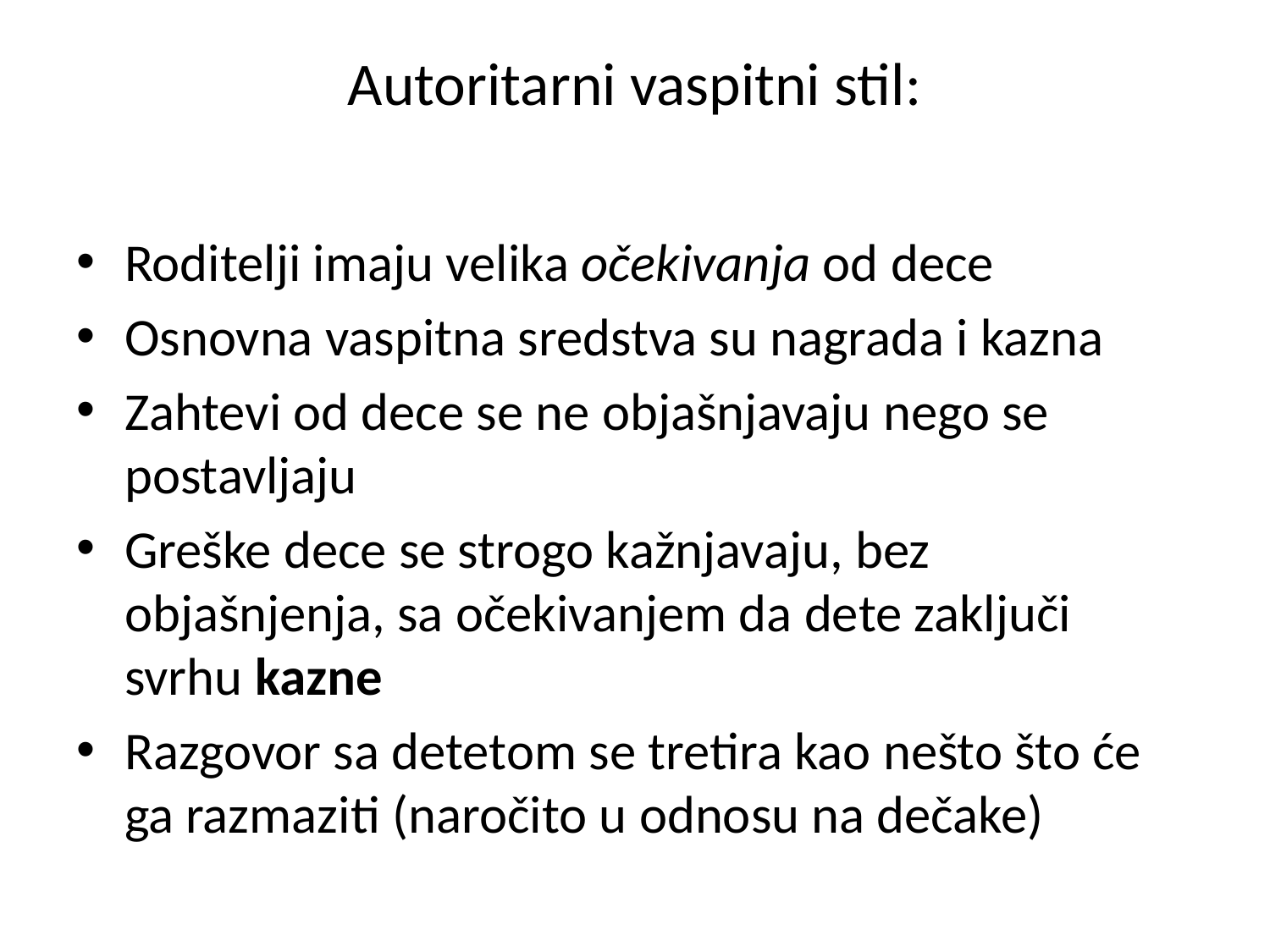

# Autoritarni vaspitni stil:
Roditelji imaju velika očekivanja od dece
Osnovna vaspitna sredstva su nagrada i kazna
Zahtevi od dece se ne objašnjavaju nego se postavljaju
Greške dece se strogo kažnjavaju, bez objašnjenja, sa očekivanjem da dete zaključi svrhu kazne
Razgovor sa detetom se tretira kao nešto što će ga razmaziti (naročito u odnosu na dečake)